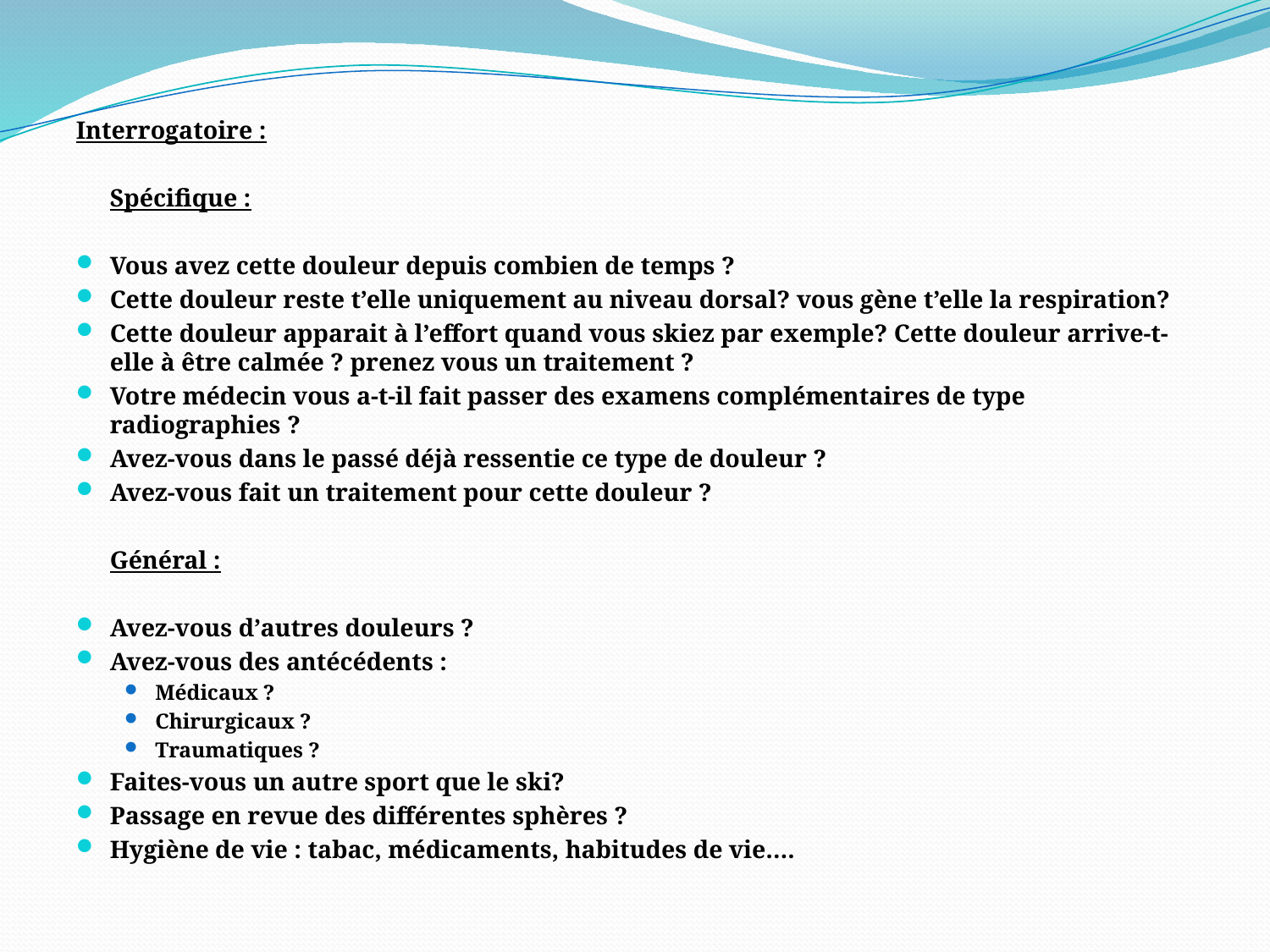

#
Interrogatoire :

	Spécifique :

Vous avez cette douleur depuis combien de temps ?
Cette douleur reste t’elle uniquement au niveau dorsal? vous gène t’elle la respiration?
Cette douleur apparait à l’effort quand vous skiez par exemple? Cette douleur arrive-t-elle à être calmée ? prenez vous un traitement ?
Votre médecin vous a-t-il fait passer des examens complémentaires de type radiographies ?
Avez-vous dans le passé déjà ressentie ce type de douleur ?
Avez-vous fait un traitement pour cette douleur ?

	Général :

Avez-vous d’autres douleurs ?
Avez-vous des antécédents :
Médicaux ?
Chirurgicaux ?
Traumatiques ?
Faites-vous un autre sport que le ski?
Passage en revue des différentes sphères ?
Hygiène de vie : tabac, médicaments, habitudes de vie….